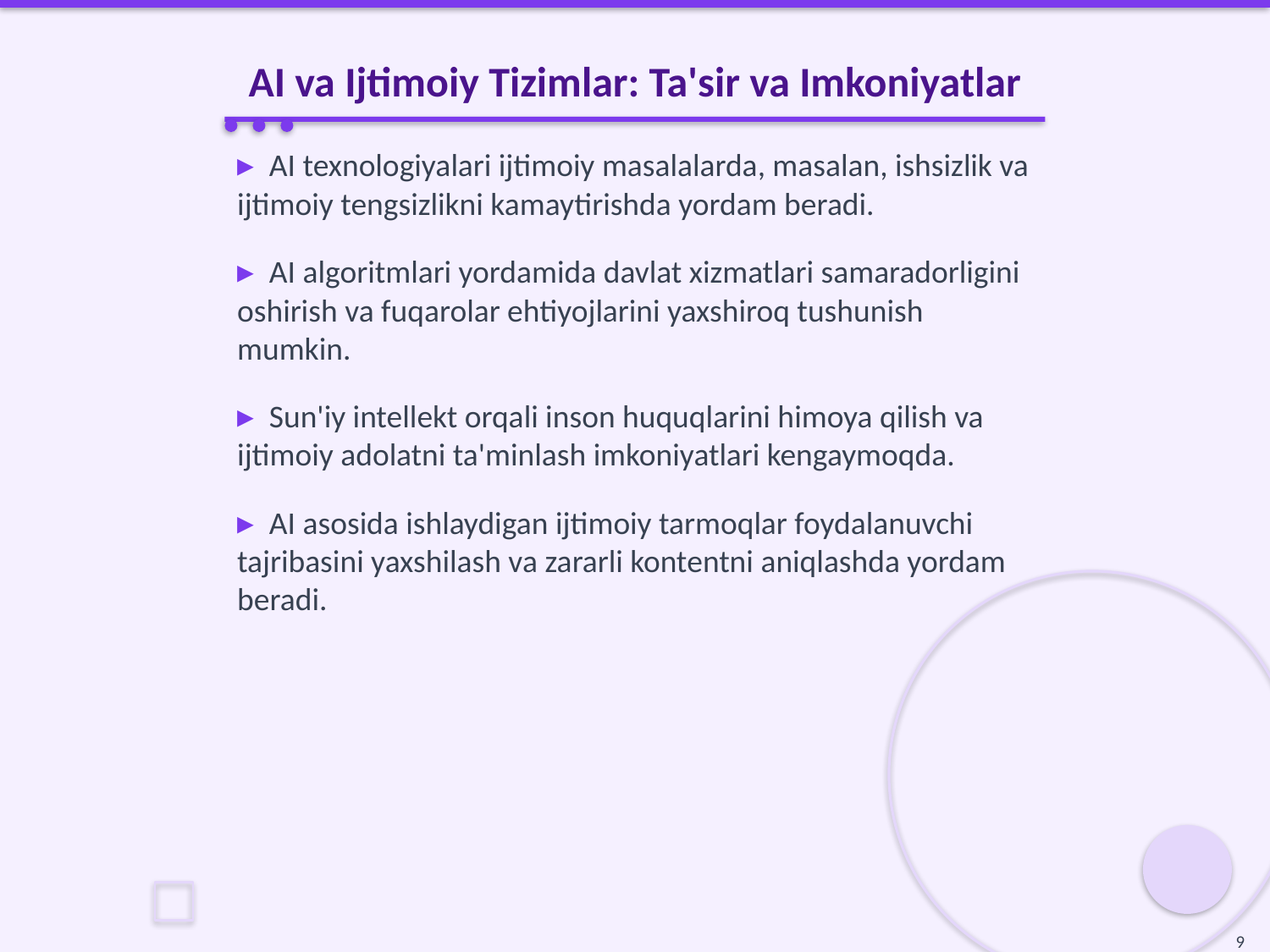

AI va Ijtimoiy Tizimlar: Ta'sir va Imkoniyatlar

▸  AI texnologiyalari ijtimoiy masalalarda, masalan, ishsizlik va ijtimoiy tengsizlikni kamaytirishda yordam beradi.
▸  AI algoritmlari yordamida davlat xizmatlari samaradorligini oshirish va fuqarolar ehtiyojlarini yaxshiroq tushunish mumkin.
▸  Sun'iy intellekt orqali inson huquqlarini himoya qilish va ijtimoiy adolatni ta'minlash imkoniyatlari kengaymoqda.
▸  AI asosida ishlaydigan ijtimoiy tarmoqlar foydalanuvchi tajribasini yaxshilash va zararli kontentni aniqlashda yordam beradi.

9